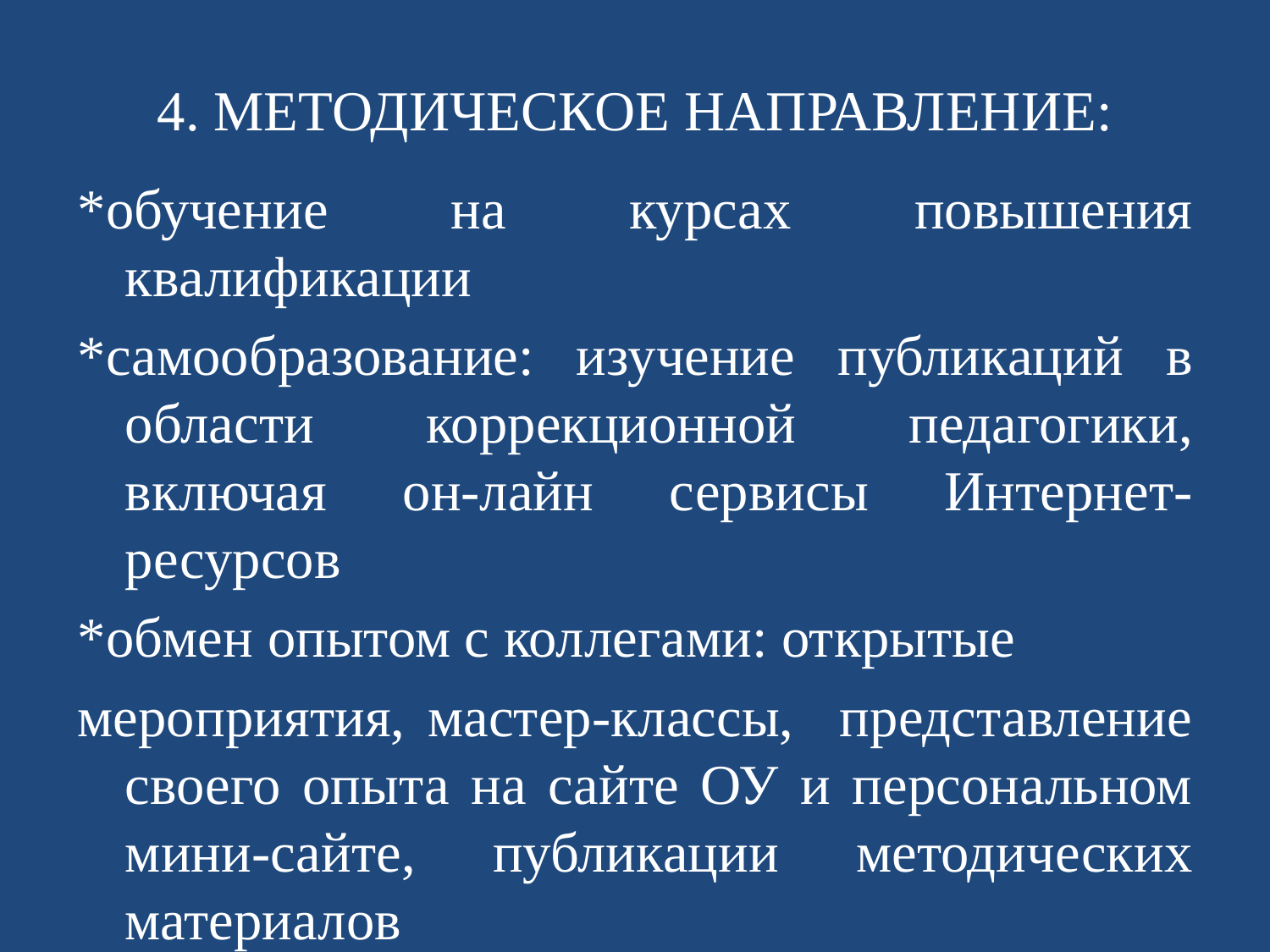

# 4. МЕТОДИЧЕСКОЕ НАПРАВЛЕНИЕ:
*обучение на курсах повышения квалификации
*самообразование: изучение публикаций в области коррекционной педагогики, включая он-лайн сервисы Интернет-ресурсов
*обмен опытом с коллегами: открытые
мероприятия, мастер-классы,  представление своего опыта на сайте ОУ и персональном мини-сайте, публикации методических материалов

 в области коррекционной педагогики
*обмен опытом с коллегами:
   посещение открытых мероприятий,
    представление собственного опыта на сайте ДОУ и персональном мини-сайте